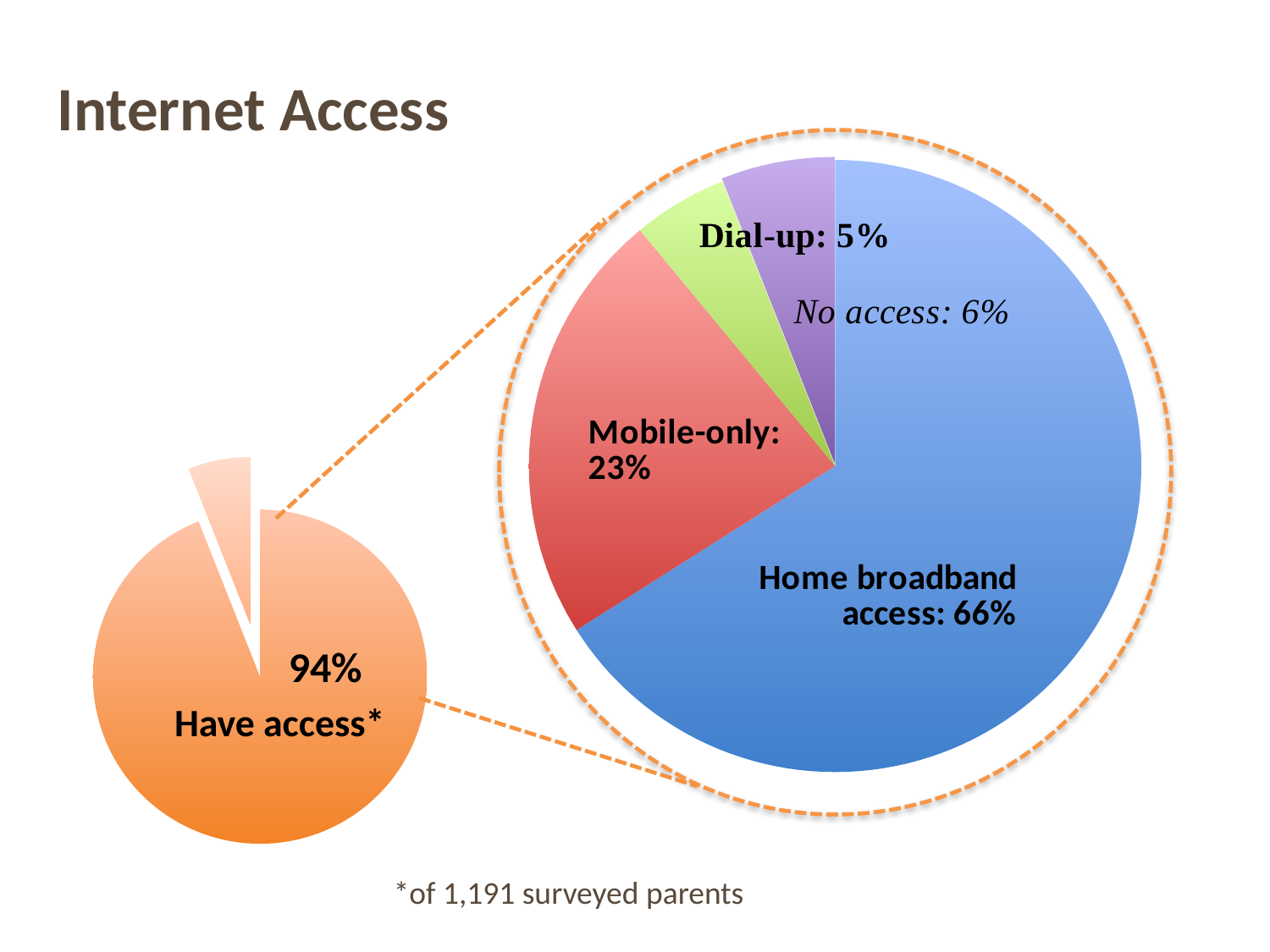

Internet Access

### Chart

| Category | Percentage |
|---|---|
| High speed home access | 0.66 |
| Mobile-only | 0.23 |
| Dial up | 0.05 |
| No access | 0.06 |

### Chart

| Category | Percentage |
|---|---|
| Have access | 0.94 |
94%
Have access*
*of 1,191 surveyed parents